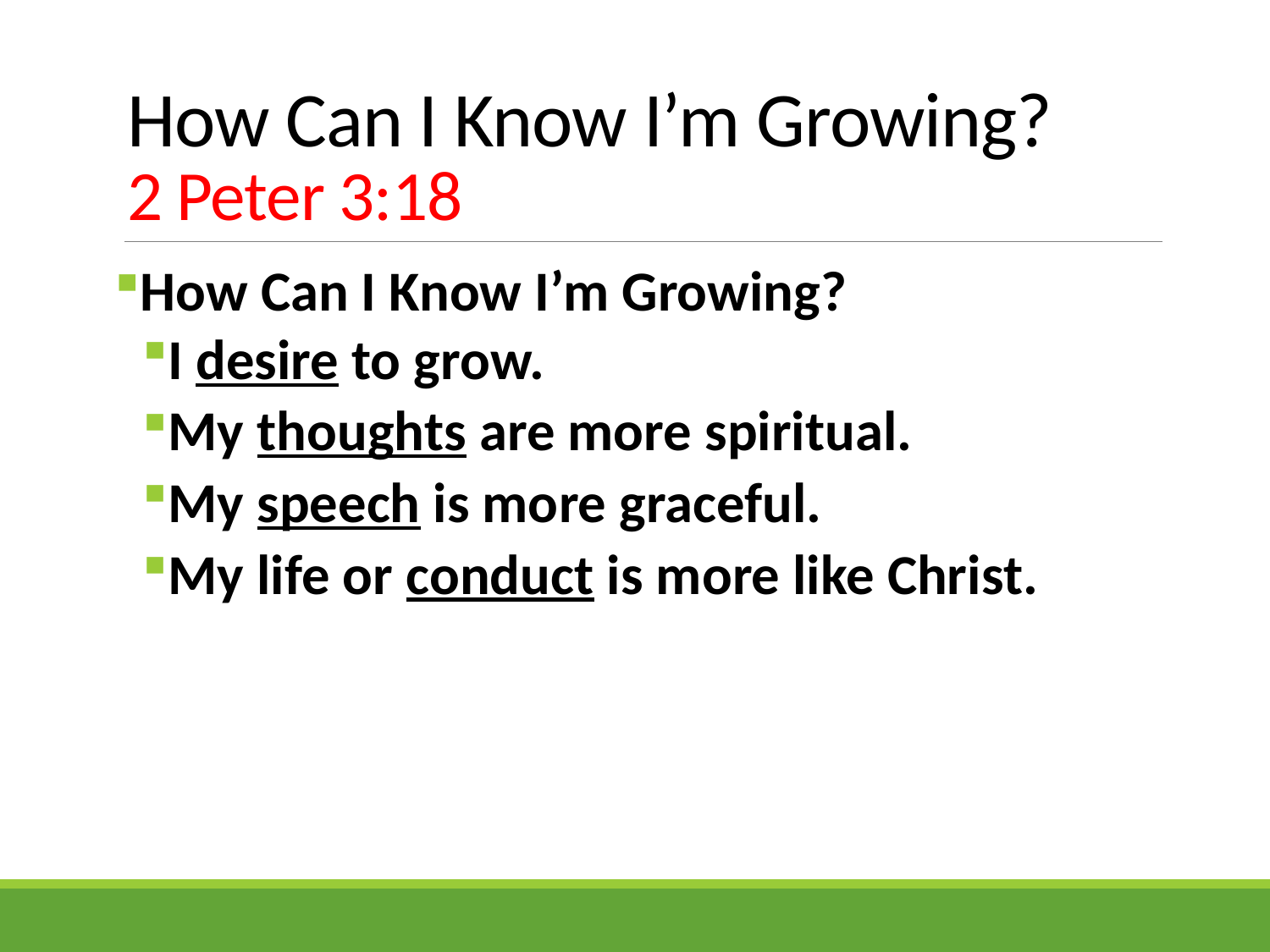

# How Can I Know I’m Growing? 2 Peter 3:18
How Can I Know I’m Growing?
I desire to grow.
My thoughts are more spiritual.
My speech is more graceful.
My life or conduct is more like Christ.